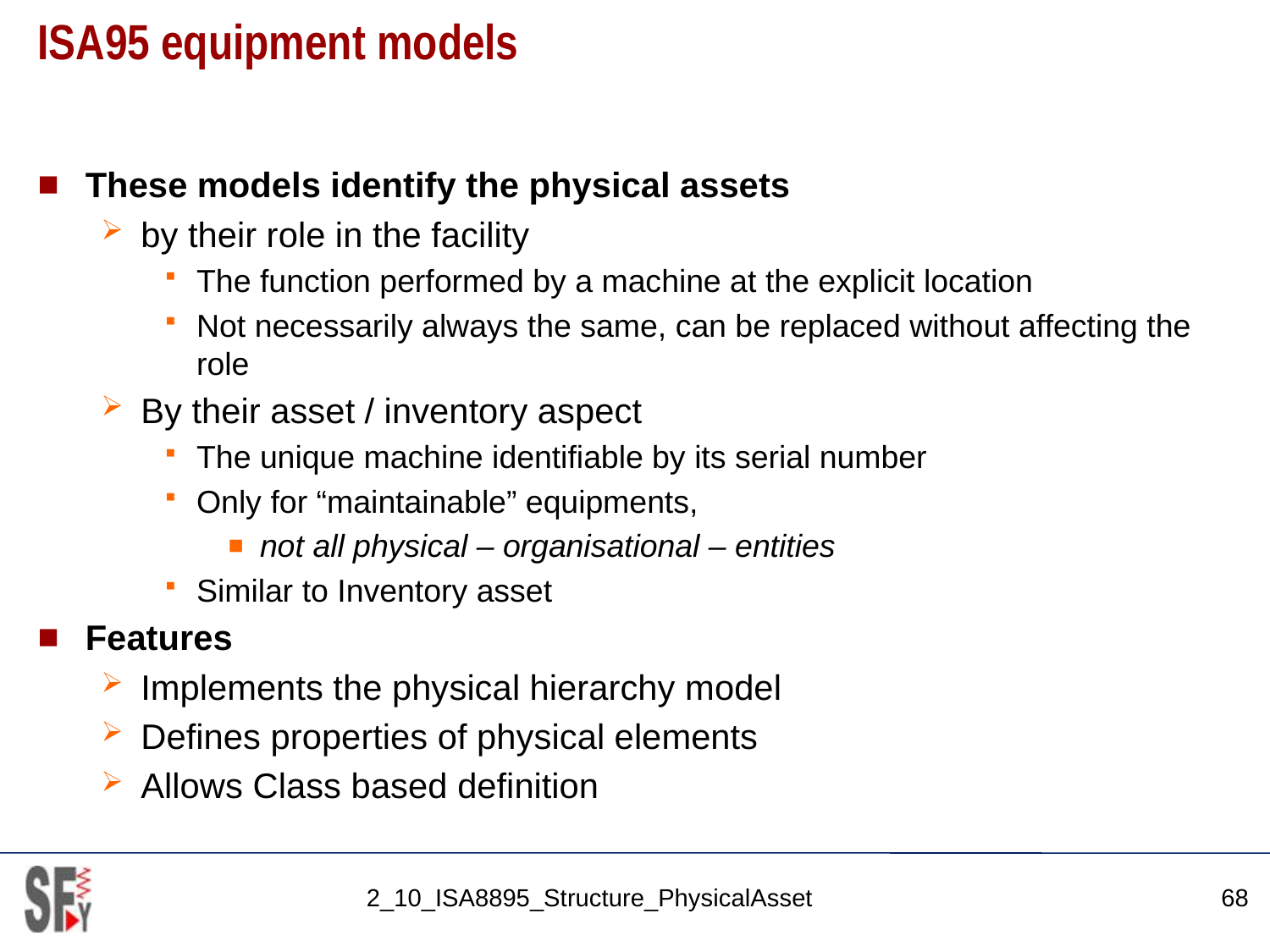

# ISA95 equipment models
These models identify the physical assets
by their role in the facility
The function performed by a machine at the explicit location
Not necessarily always the same, can be replaced without affecting the role
By their asset / inventory aspect
The unique machine identifiable by its serial number
Only for “maintainable” equipments,
not all physical – organisational – entities
Similar to Inventory asset
Features
Implements the physical hierarchy model
Defines properties of physical elements
Allows Class based definition
2_10_ISA8895_Structure_PhysicalAsset
68